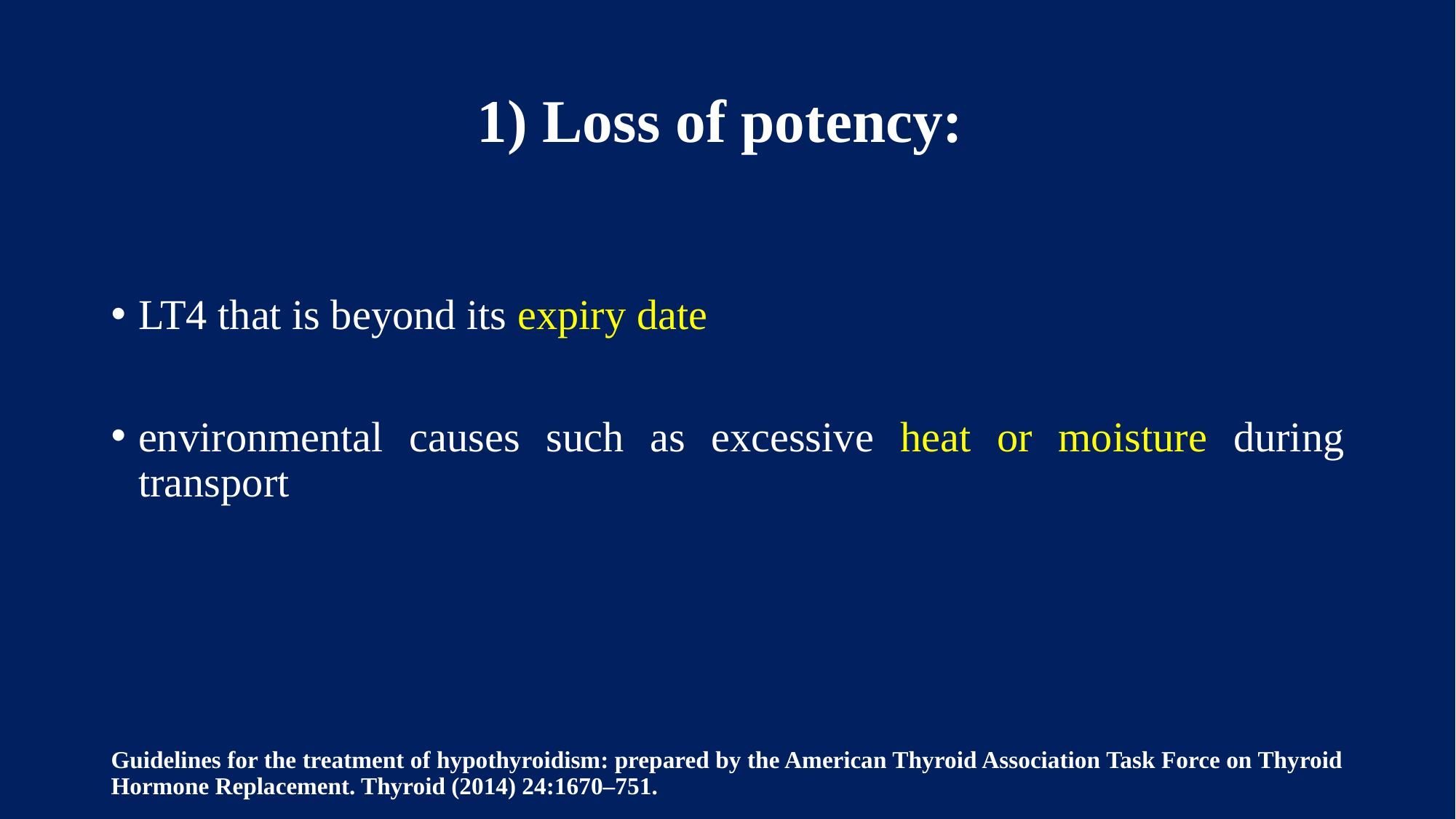

# 1) Loss of potency:

LT4 that is beyond its expiry date

environmental causes such as excessive heat or moisture during transport
Guidelines for the treatment of hypothyroidism: prepared by the American Thyroid Association Task Force on Thyroid Hormone Replacement. Thyroid (2014) 24:1670–751.